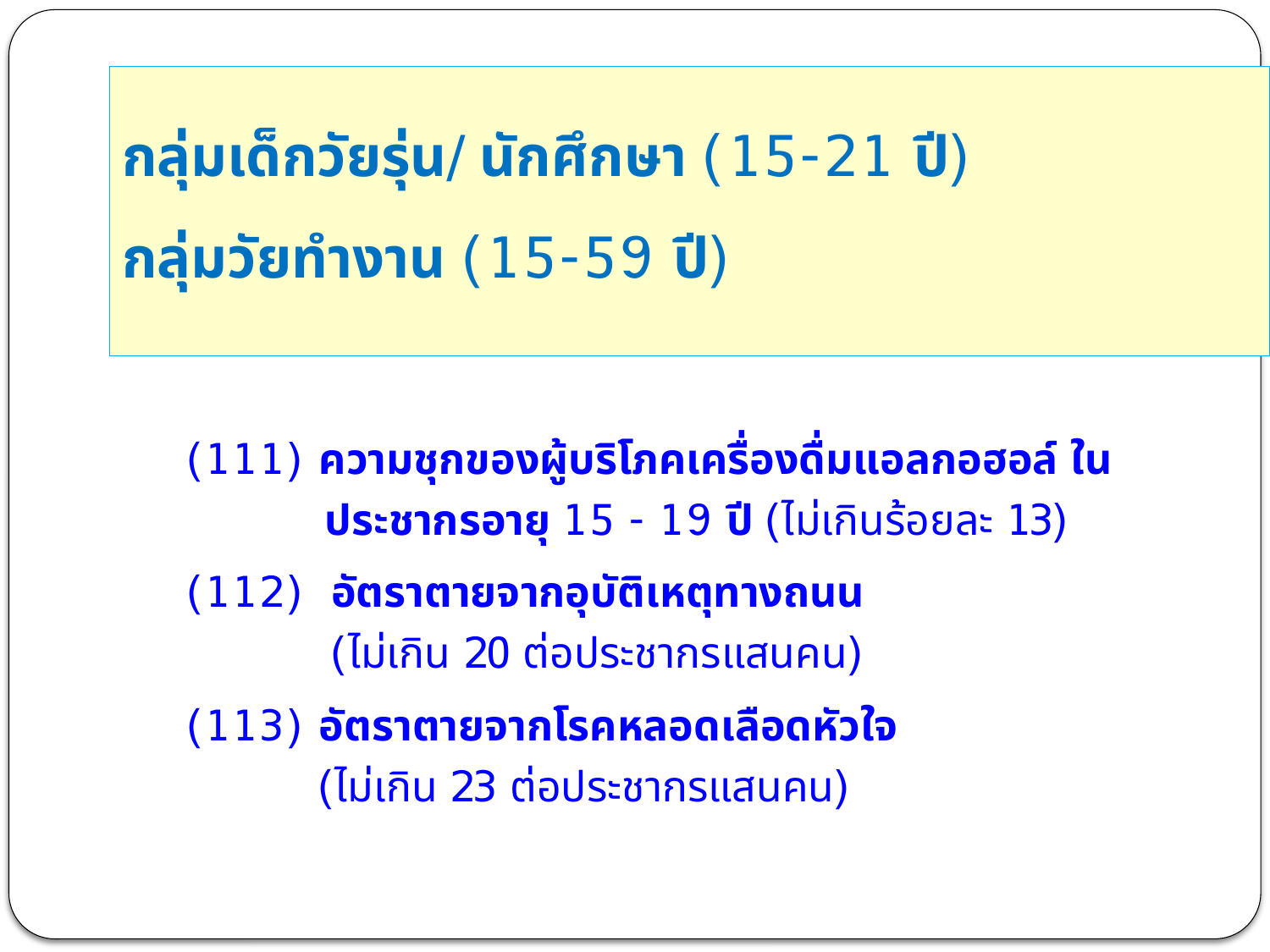

กลุ่มเด็กวัยรุ่น/นักศึกษา (15-21 ปี)
กลุ่มวัยทำงาน (15-59 ปี)
(111) ความชุกของผู้บริโภคเครื่องดื่มแอลกอฮอล์ ใน
           ประชากรอายุ 15 - 19 ปี (ไม่เกินร้อยละ 13)
(112)  อัตราตายจากอุบัติเหตุทางถนน
           (ไม่เกิน 20 ต่อประชากรแสนคน)
(113) อัตราตายจากโรคหลอดเลือดหัวใจ
          (ไม่เกิน 23 ต่อประชากรแสนคน)